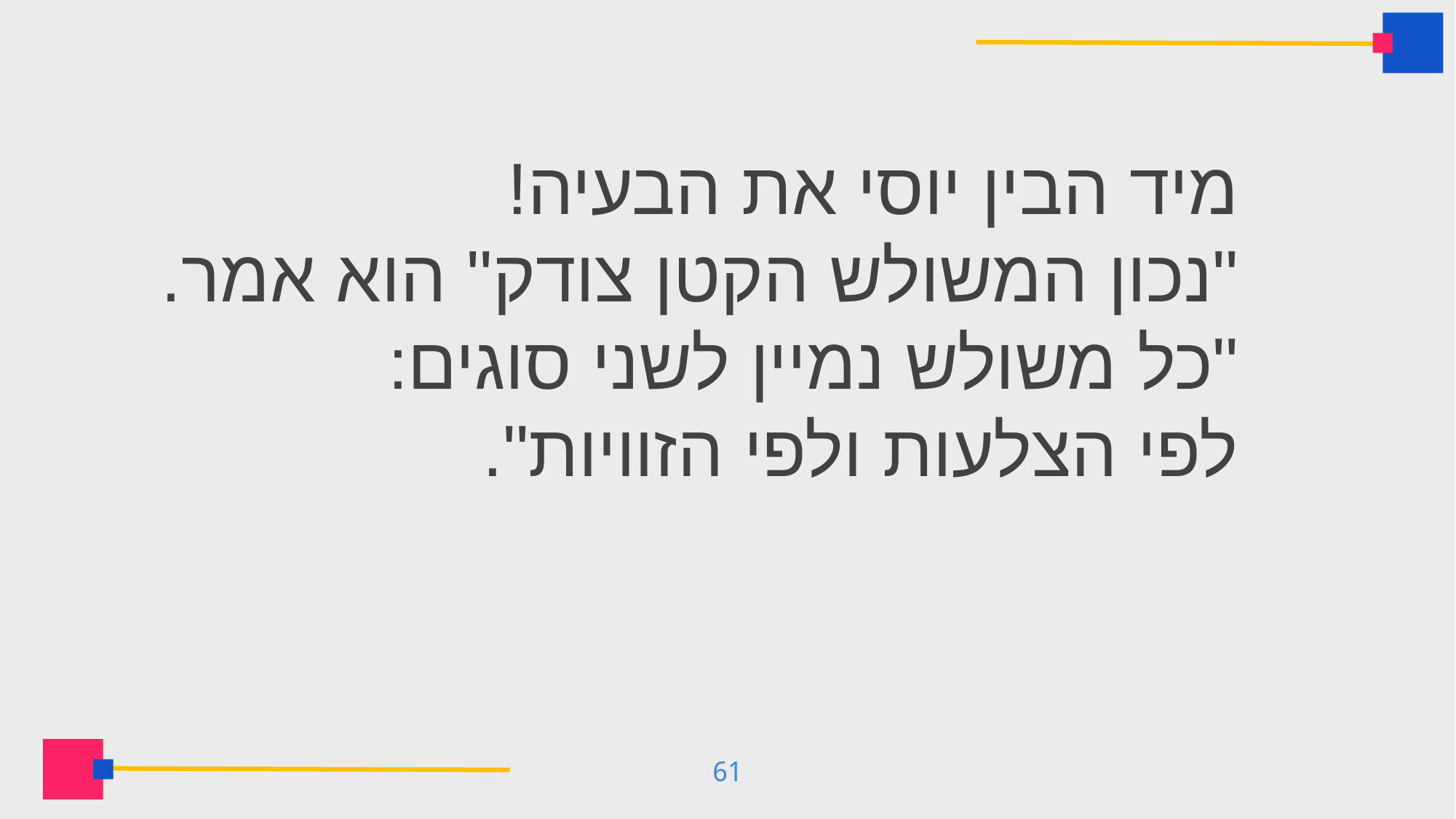

מיד הבין יוסי את הבעיה!
"נכון המשולש הקטן צודק" הוא אמר.
"כל משולש נמיין לשני סוגים:
לפי הצלעות ולפי הזוויות".